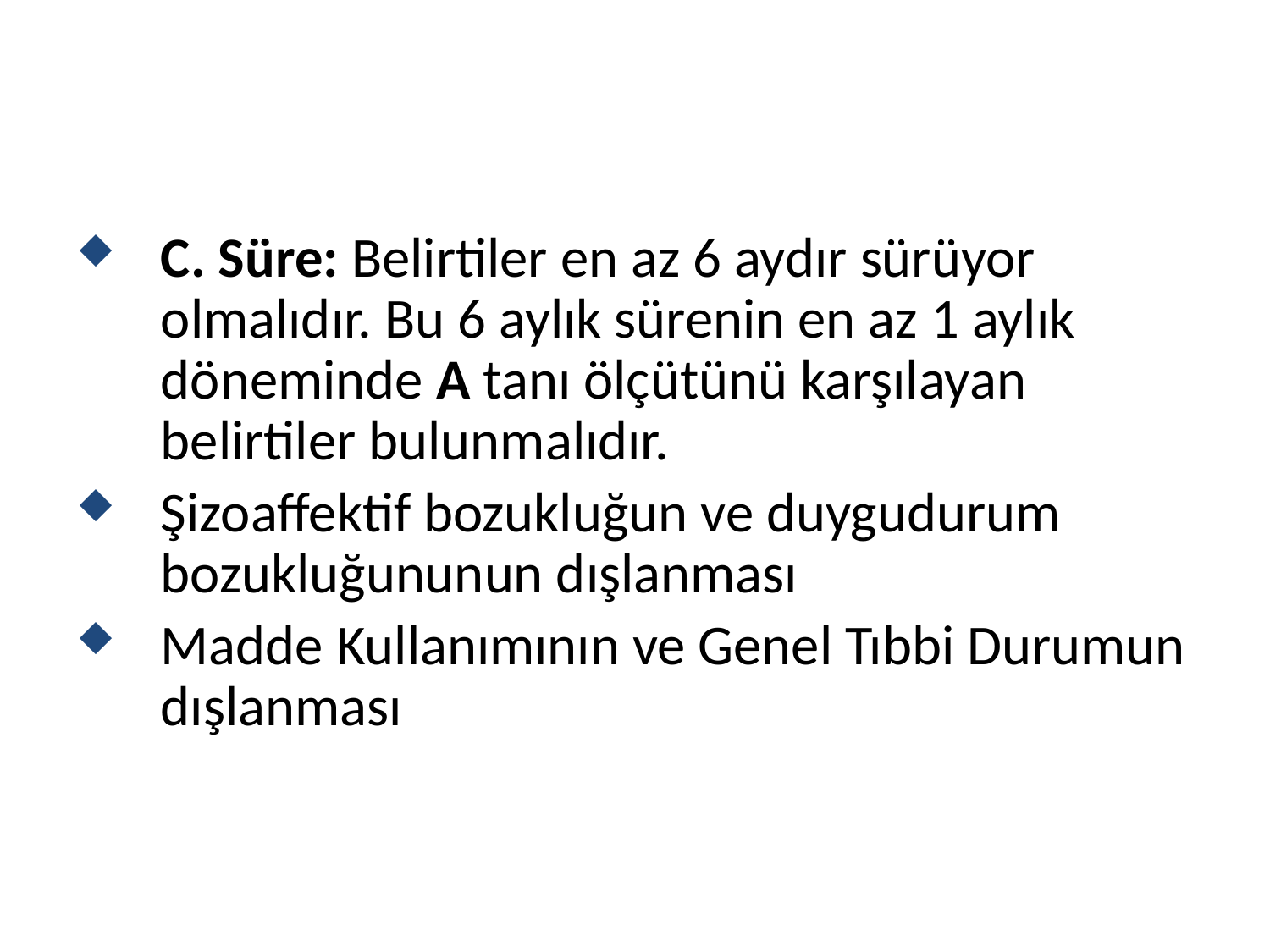

#
C. Süre: Belirtiler en az 6 aydır sürüyor olmalıdır. Bu 6 aylık sürenin en az 1 aylık döneminde A tanı ölçütünü karşılayan belirtiler bulunmalıdır.
Şizoaffektif bozukluğun ve duygudurum bozukluğununun dışlanması
Madde Kullanımının ve Genel Tıbbi Durumun dışlanması